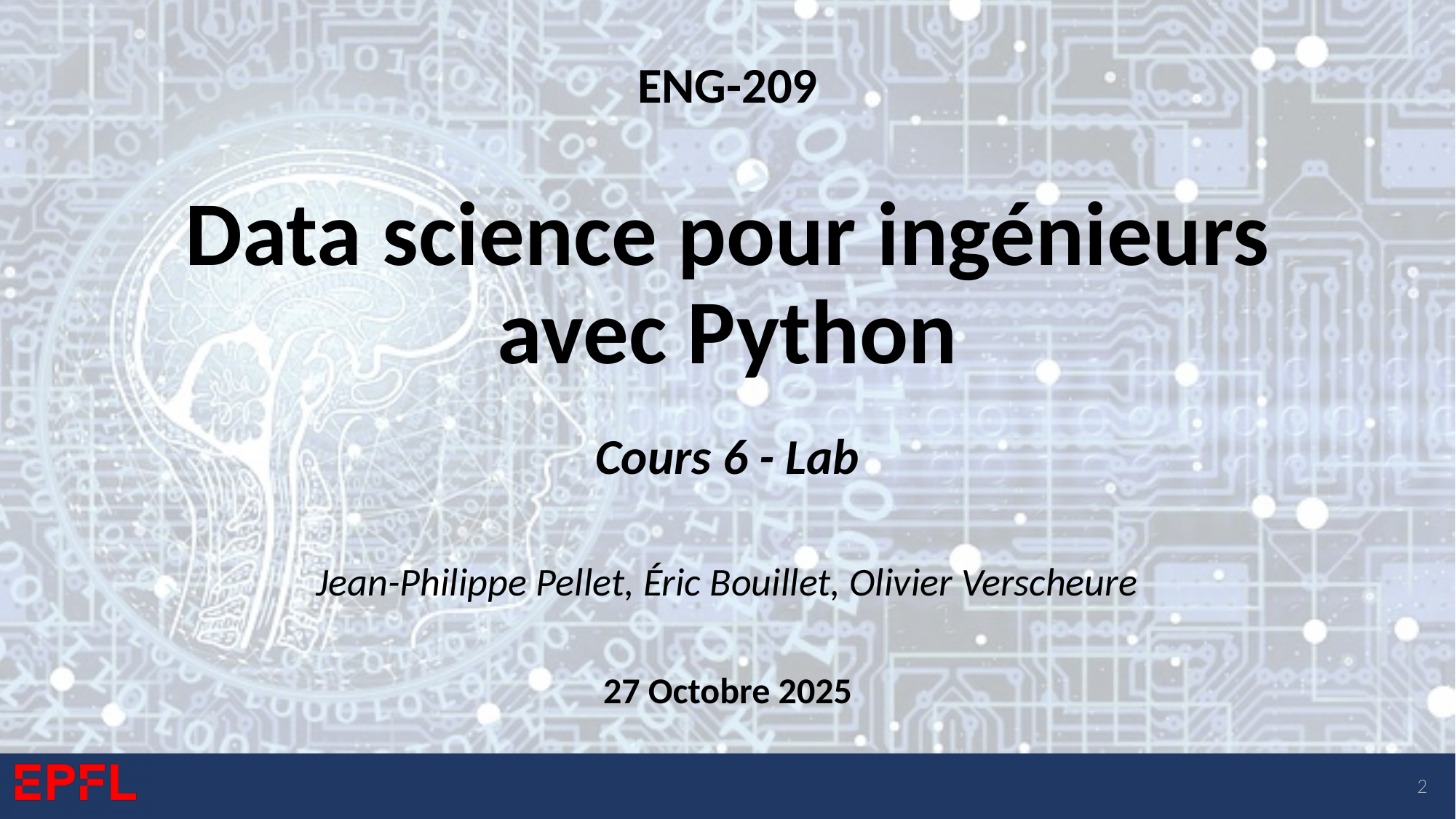

ENG-209
# Data science pour ingénieurs avec Python
Cours 6 - Lab
Jean-Philippe Pellet, Éric Bouillet, Olivier Verscheure
27 Octobre 2025
2